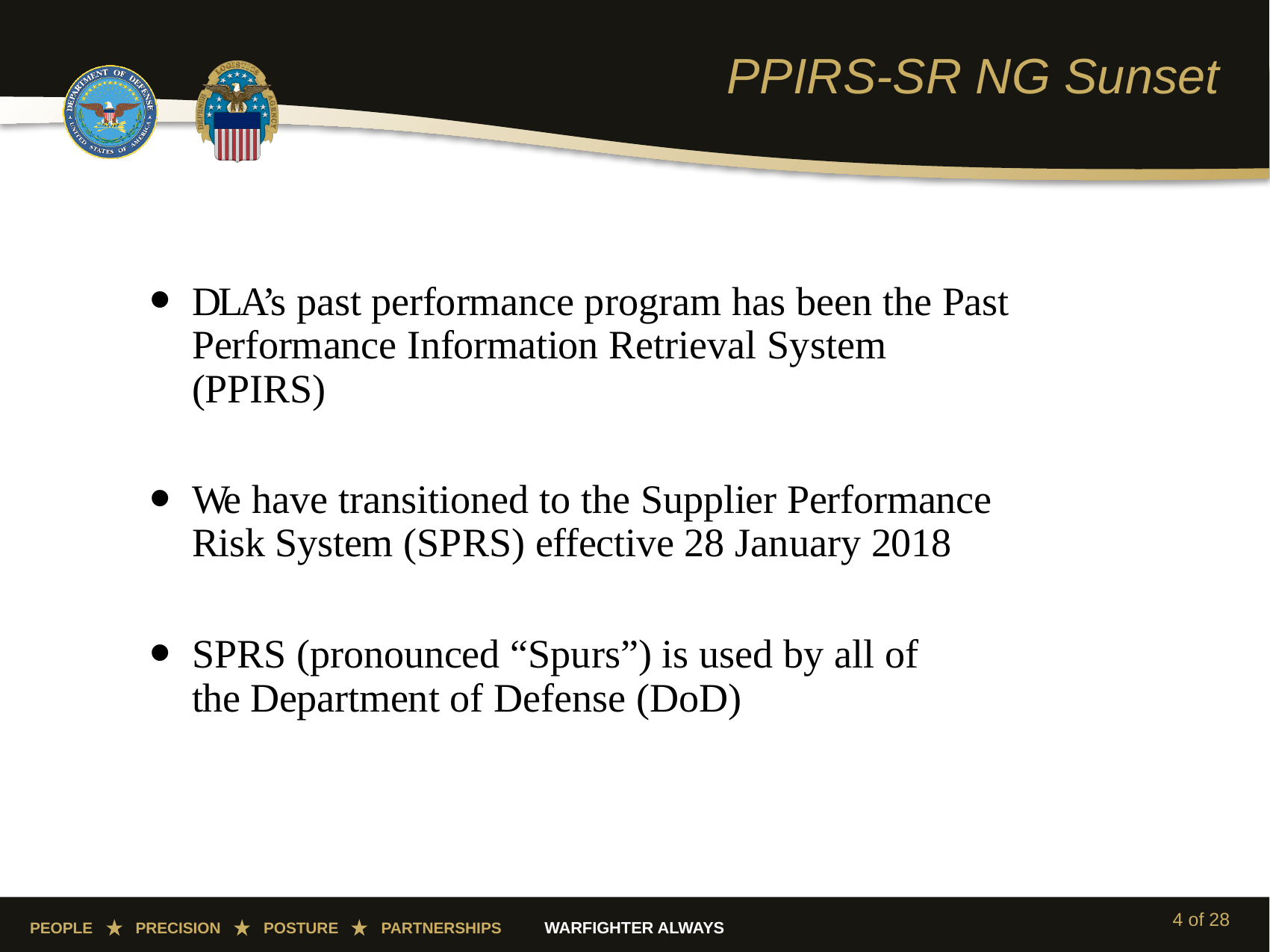

# PPIRS-SR NG Sunset
DLA’s past performance program has been the Past Performance Information Retrieval System (PPIRS)

We have transitioned to the Supplier Performance Risk System (SPRS) effective 28 January 2018

SPRS (pronounced “Spurs”) is used by all of the Department of Defense (DoD)
4 of 28